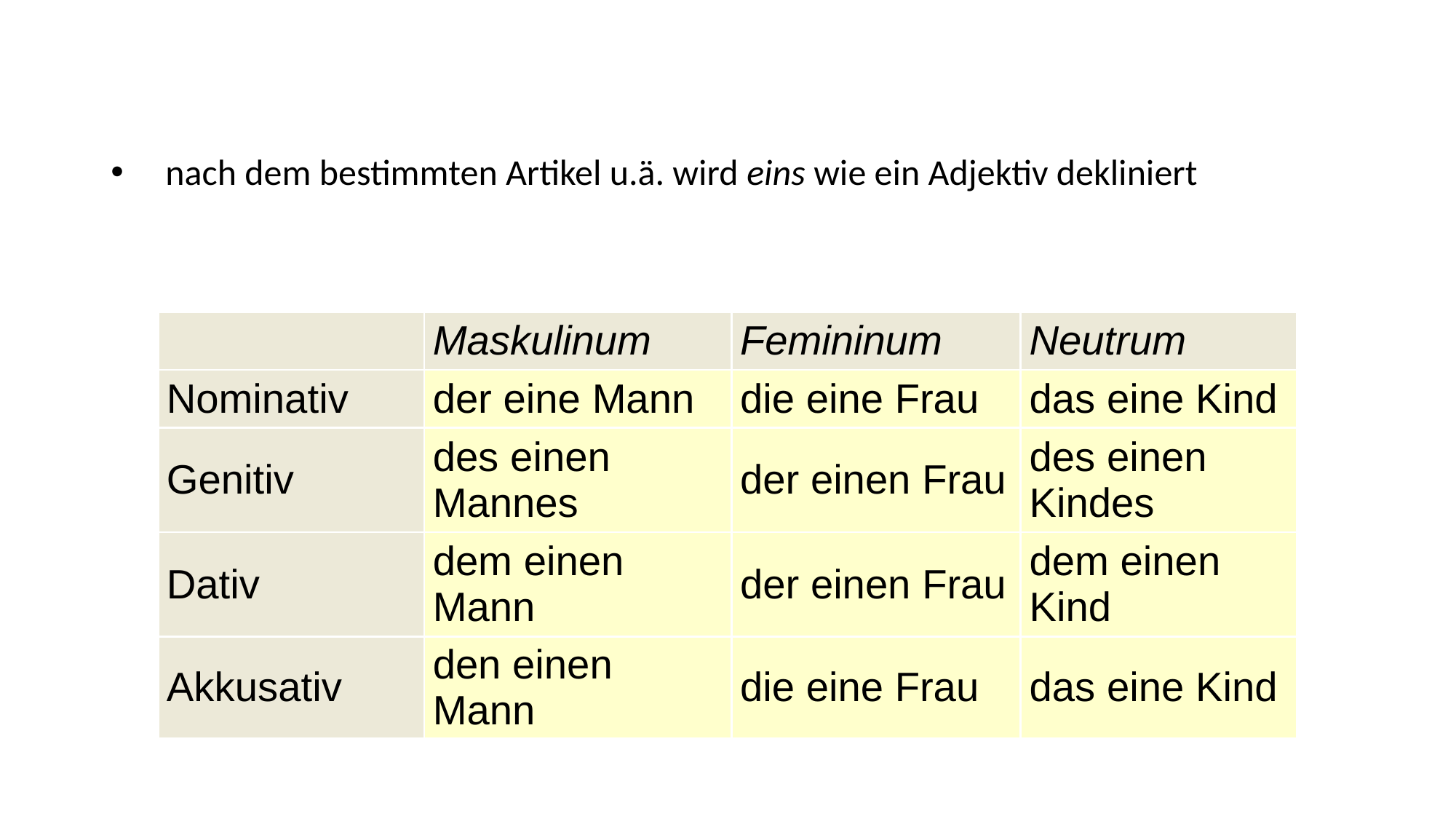

# nach dem bestimmten Artikel u.ä. wird eins wie ein Adjektiv dekliniert

|  | Maskulinum | Femininum | Neutrum |
| --- | --- | --- | --- |
| Nominativ | der eine Mann | die eine Frau | das eine Kind |
| Genitiv | des einen Mannes | der einen Frau | des einen Kindes |
| Dativ | dem einen Mann | der einen Frau | dem einen Kind |
| Akkusativ | den einen Mann | die eine Frau | das eine Kind |